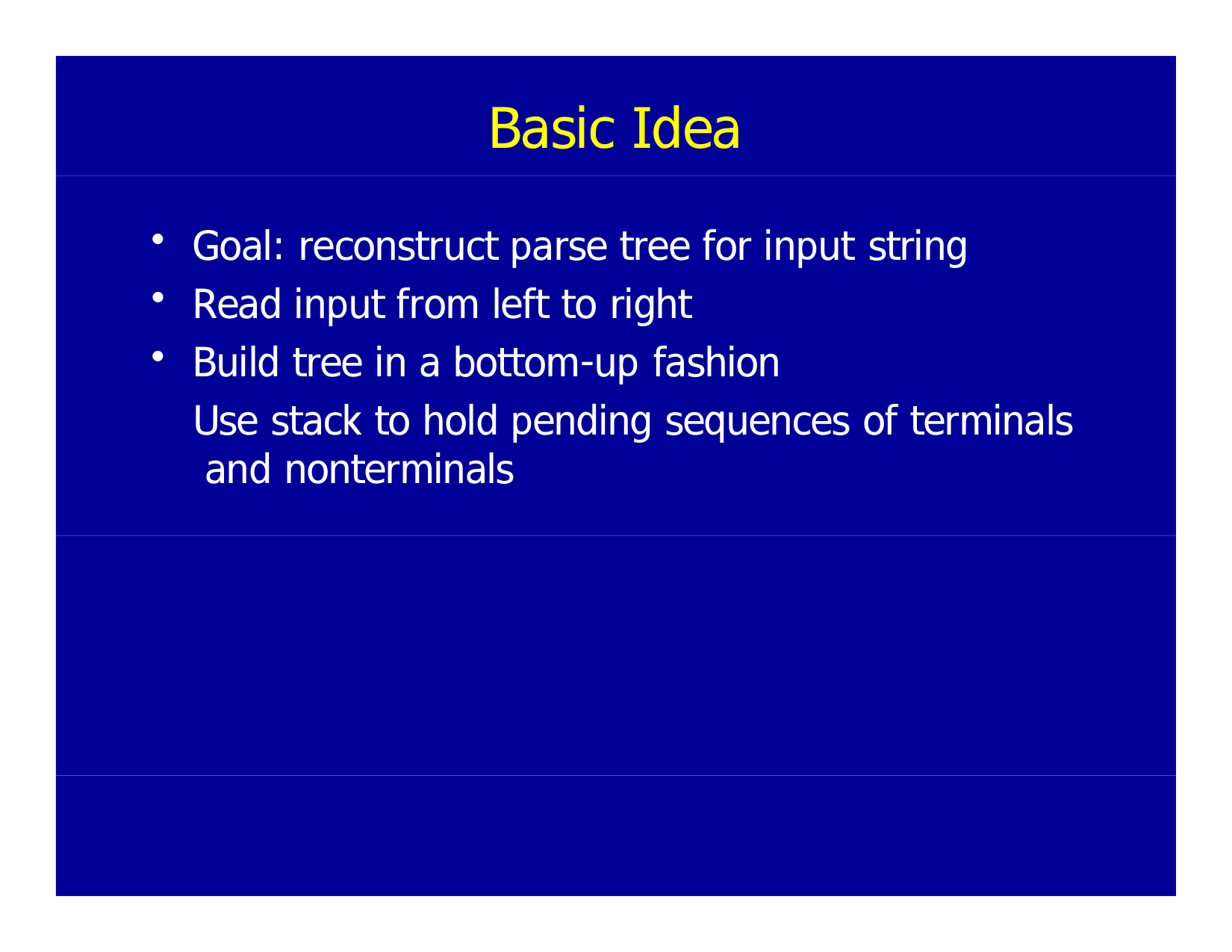

# Basic Idea

Goal: reconstruct parse tree for input string
Read input from left to right
Build tree in a bottom-up fashion
Use stack to hold pending sequences of terminals  and nonterminals